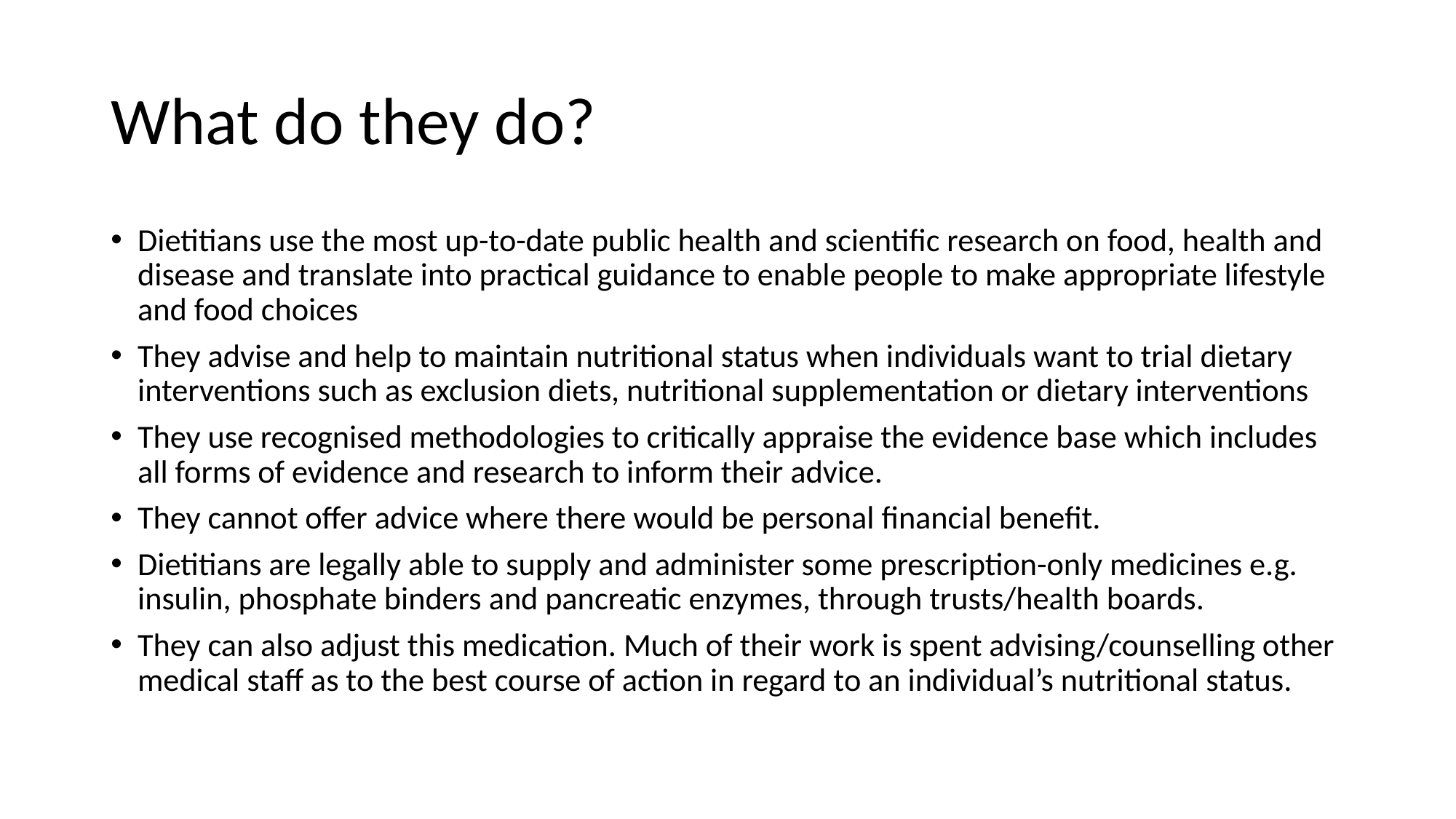

# What do they do?
Dietitians use the most up-to-date public health and scientific research on food, health and disease and translate into practical guidance to enable people to make appropriate lifestyle and food choices
They advise and help to maintain nutritional status when individuals want to trial dietary interventions such as exclusion diets, nutritional supplementation or dietary interventions
They use recognised methodologies to critically appraise the evidence base which includes all forms of evidence and research to inform their advice.
They cannot offer advice where there would be personal financial benefit.
Dietitians are legally able to supply and administer some prescription-only medicines e.g. insulin, phosphate binders and pancreatic enzymes, through trusts/health boards.
They can also adjust this medication. Much of their work is spent advising/counselling other medical staff as to the best course of action in regard to an individual’s nutritional status.